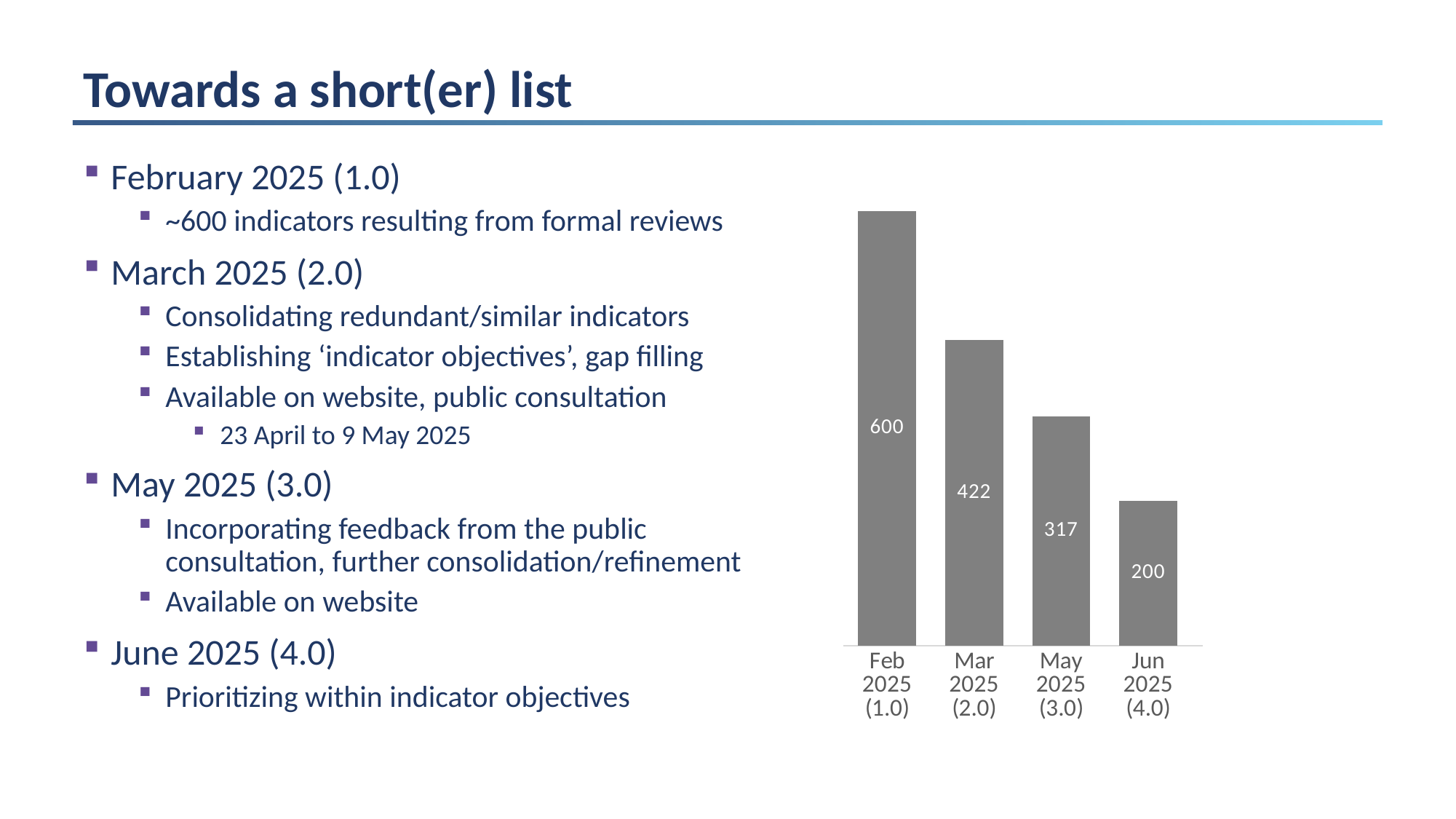

# Towards a short(er) list

### Chart

| Category | Total | Global | Other |
|---|---|---|---|
| Feb 2025 (1.0) | 600.0 | None | None |
| Mar 2025 (2.0) | 422.0 | None | None |
| May 2025 (3.0) | 317.0 | None | None |
| Jun 2025 (4.0) | 200.0 | None | None |
| Sep 2025 (5.0) | 104.0 | None | None |
| Oct 2025 (5.1) | None | 42.0 | 63.0 |
February 2025 (1.0)
~600 indicators resulting from formal reviews
March 2025 (2.0)
Consolidating redundant/similar indicators
Establishing ‘indicator objectives’, gap filling
Available on website, public consultation
23 April to 9 May 2025
May 2025 (3.0)
Incorporating feedback from the public consultation, further consolidation/refinement
Available on website
June 2025 (4.0)
Prioritizing within indicator objectives